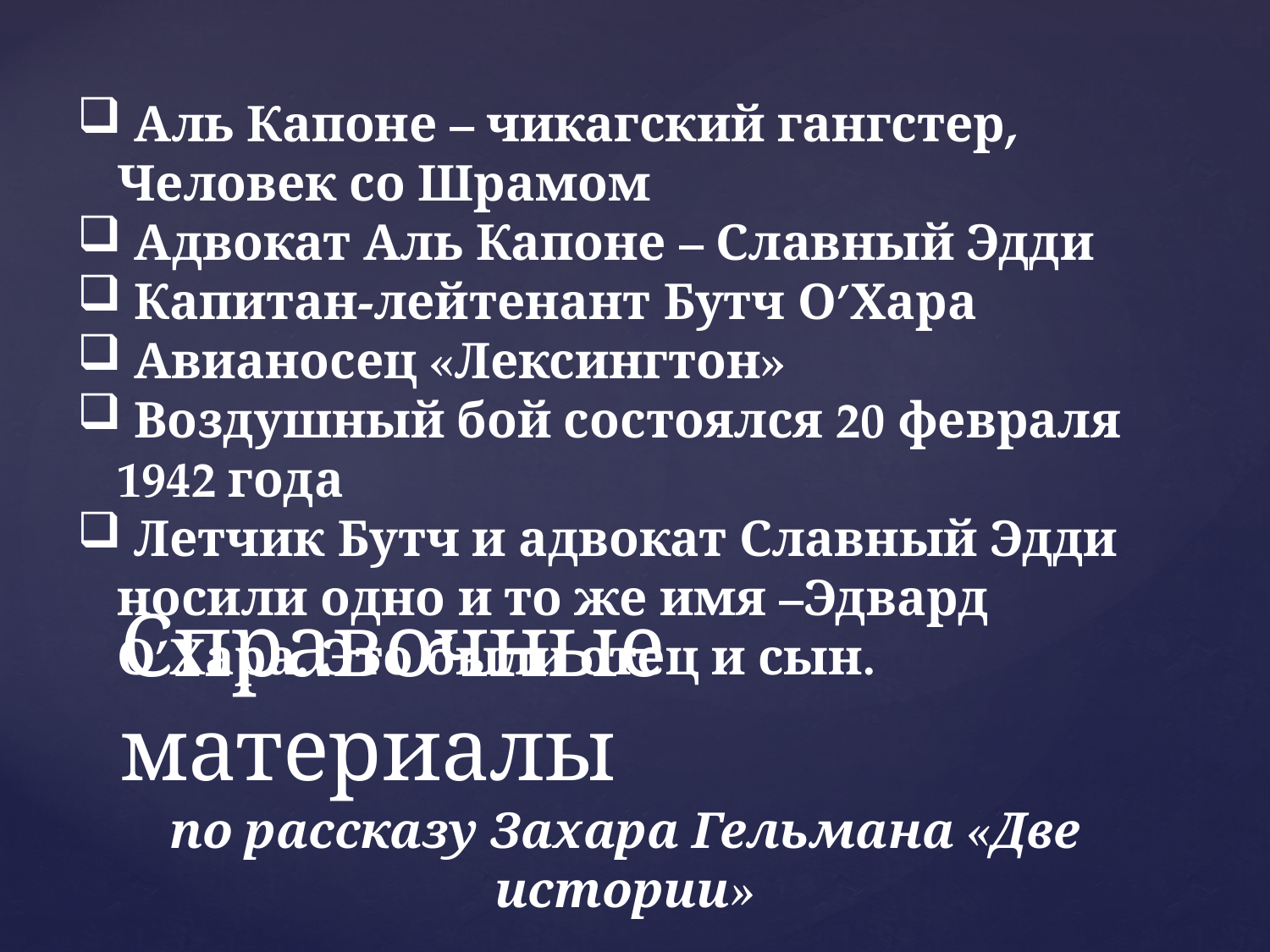

Аль Капоне – чикагский гангстер, Человек со Шрамом
 Адвокат Аль Капоне – Славный Эдди
 Капитан-лейтенант Бутч О’Хара
 Авианосец «Лексингтон»
 Воздушный бой состоялся 20 февраля 1942 года
 Летчик Бутч и адвокат Славный Эдди носили одно и то же имя –Эдвард О’Хара. Это были отец и сын.

по рассказу Захара Гельмана «Две истории»

# Справочные материалы